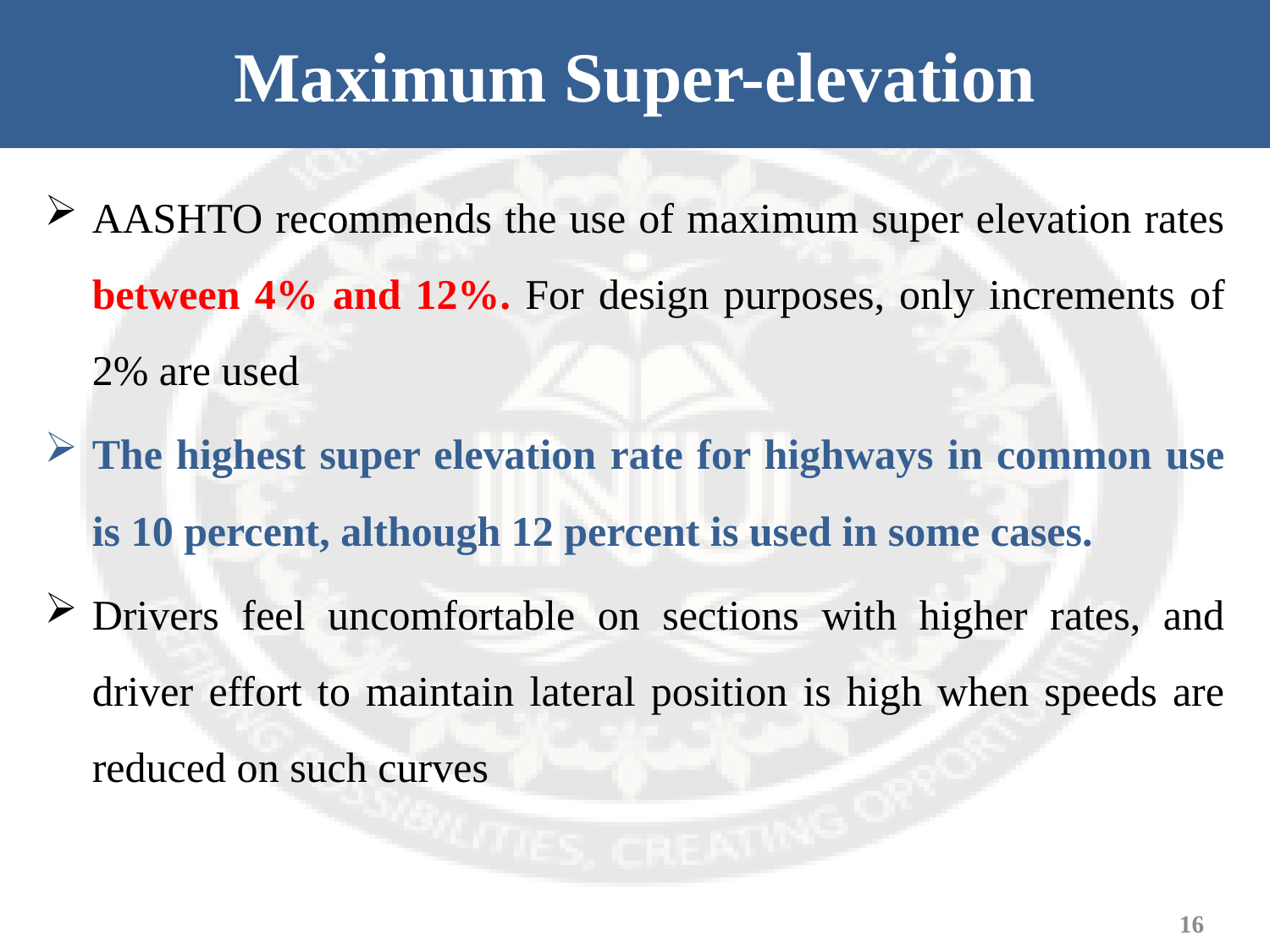

# Maximum Super-elevation
AASHTO recommends the use of maximum super elevation rates between 4% and 12%. For design purposes, only increments of 2% are used
The highest super elevation rate for highways in common use is 10 percent, although 12 percent is used in some cases.
Drivers feel uncomfortable on sections with higher rates, and driver effort to maintain lateral position is high when speeds are reduced on such curves
16